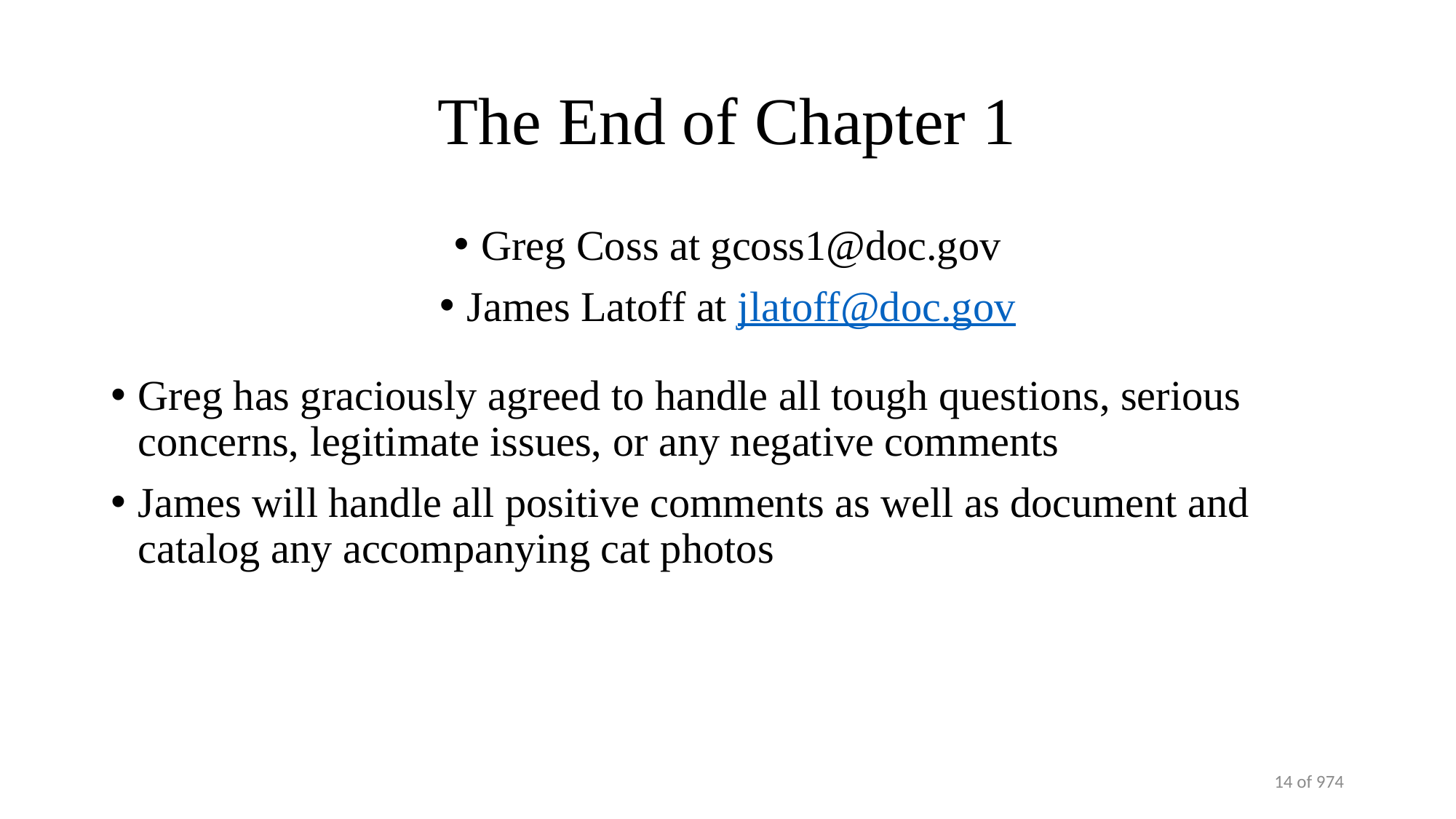

# The End of Chapter 1
Greg Coss at gcoss1@doc.gov
James Latoff at jlatoff@doc.gov

Greg has graciously agreed to handle all tough questions, serious concerns, legitimate issues, or any negative comments
James will handle all positive comments as well as document and catalog any accompanying cat photos
14 of 974